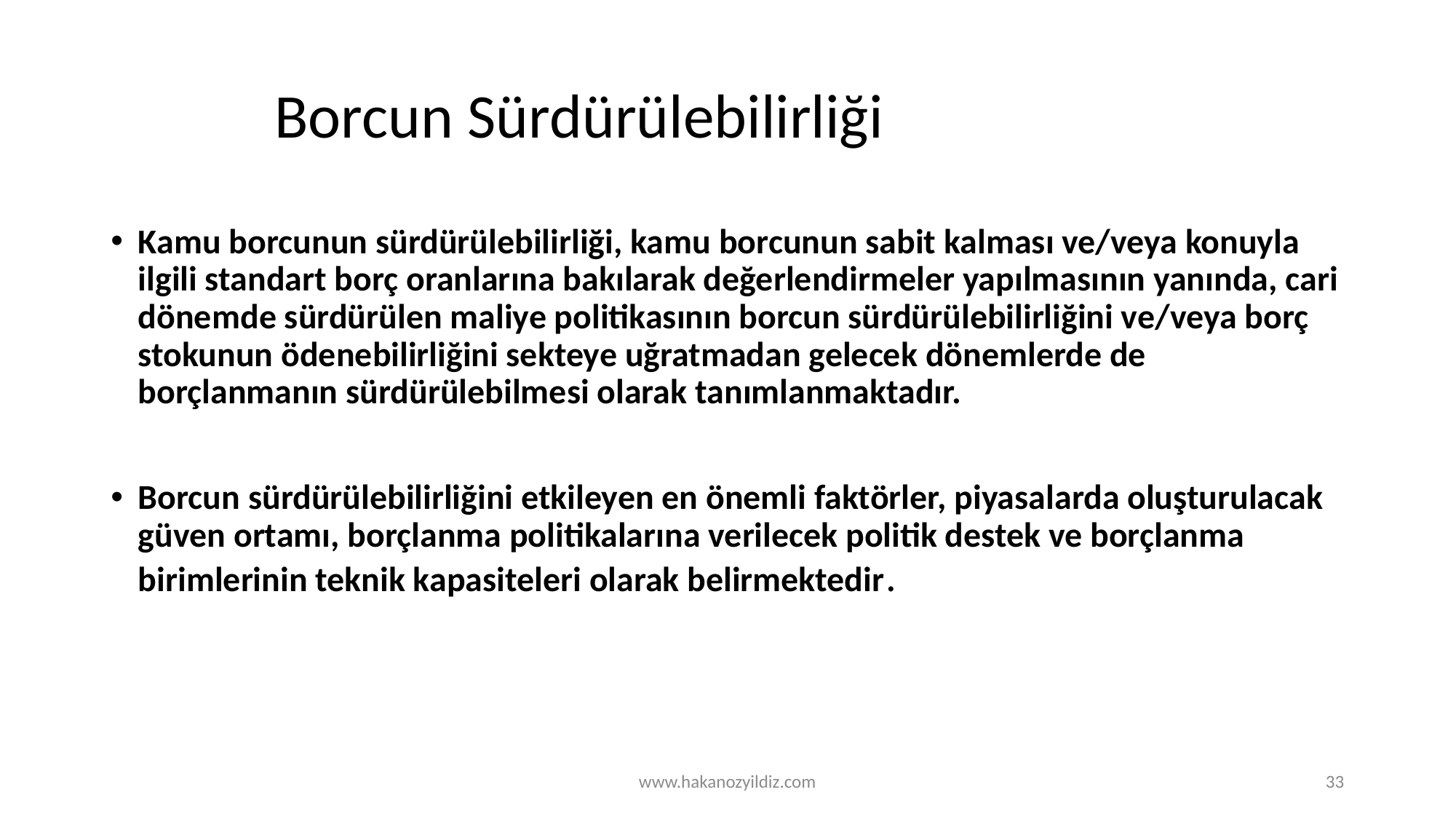

# Borcun Sürdürülebilirliği
Kamu borcunun sürdürülebilirliği, kamu borcunun sabit kalması ve/veya konuyla ilgili standart borç oranlarına bakılarak değerlendirmeler yapılmasının yanında, cari dönemde sürdürülen maliye politikasının borcun sürdürülebilirliğini ve/veya borç stokunun ödenebilirliğini sekteye uğratmadan gelecek dönemlerde de borçlanmanın sürdürülebilmesi olarak tanımlanmaktadır.

Borcun sürdürülebilirliğini etkileyen en önemli faktörler, piyasalarda oluşturulacak güven ortamı, borçlanma politikalarına verilecek politik destek ve borçlanma birimlerinin teknik kapasiteleri olarak belirmektedir.
www.hakanozyildiz.com
33